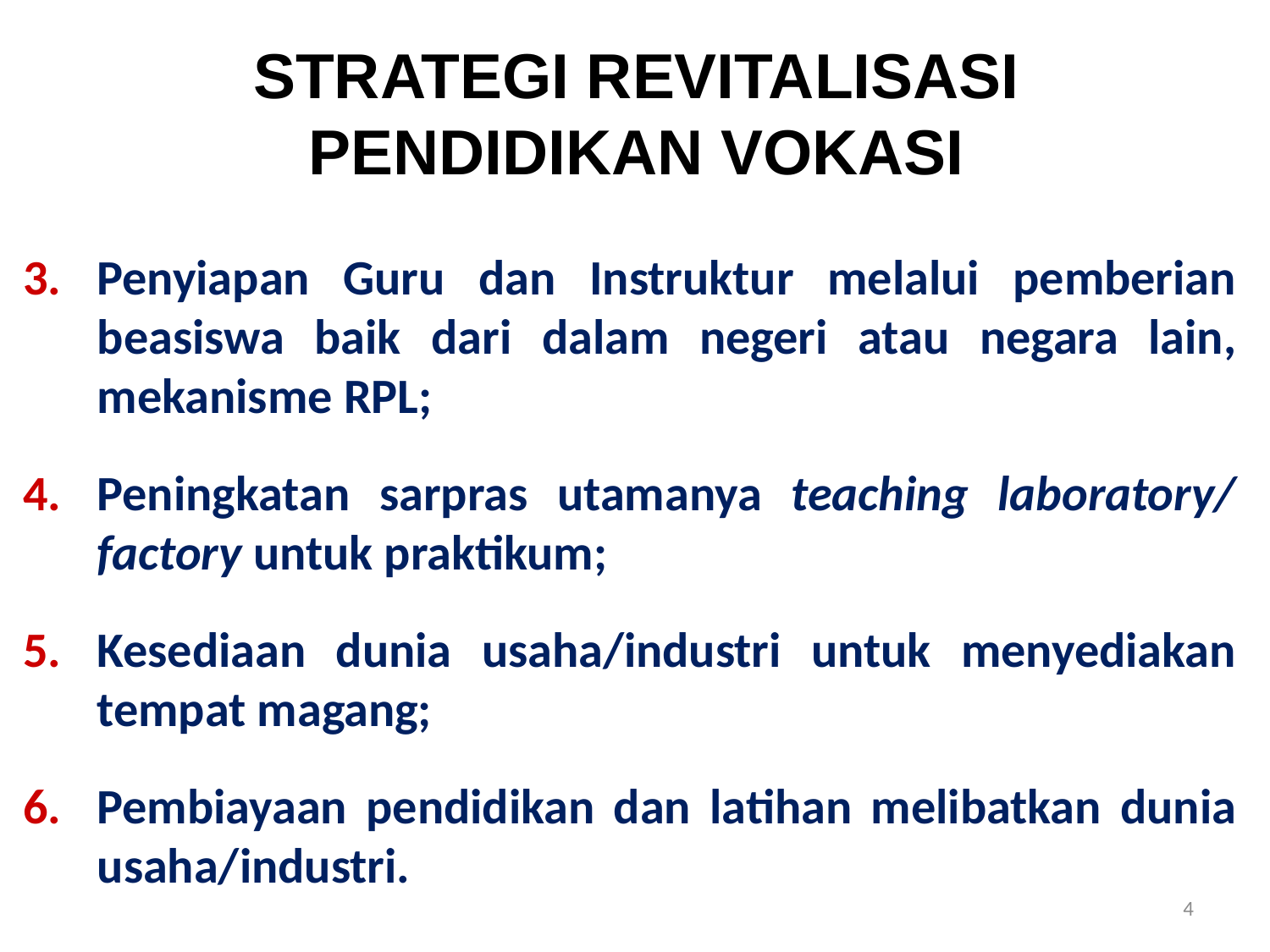

# STRATEGI REVITALISASI PENDIDIKAN VOKASI
Penyiapan Guru dan Instruktur melalui pemberian beasiswa baik dari dalam negeri atau negara lain, mekanisme RPL;

Peningkatan sarpras utamanya teaching laboratory/ factory untuk praktikum;

Kesediaan dunia usaha/industri untuk menyediakan tempat magang;

Pembiayaan pendidikan dan latihan melibatkan dunia usaha/industri.

4